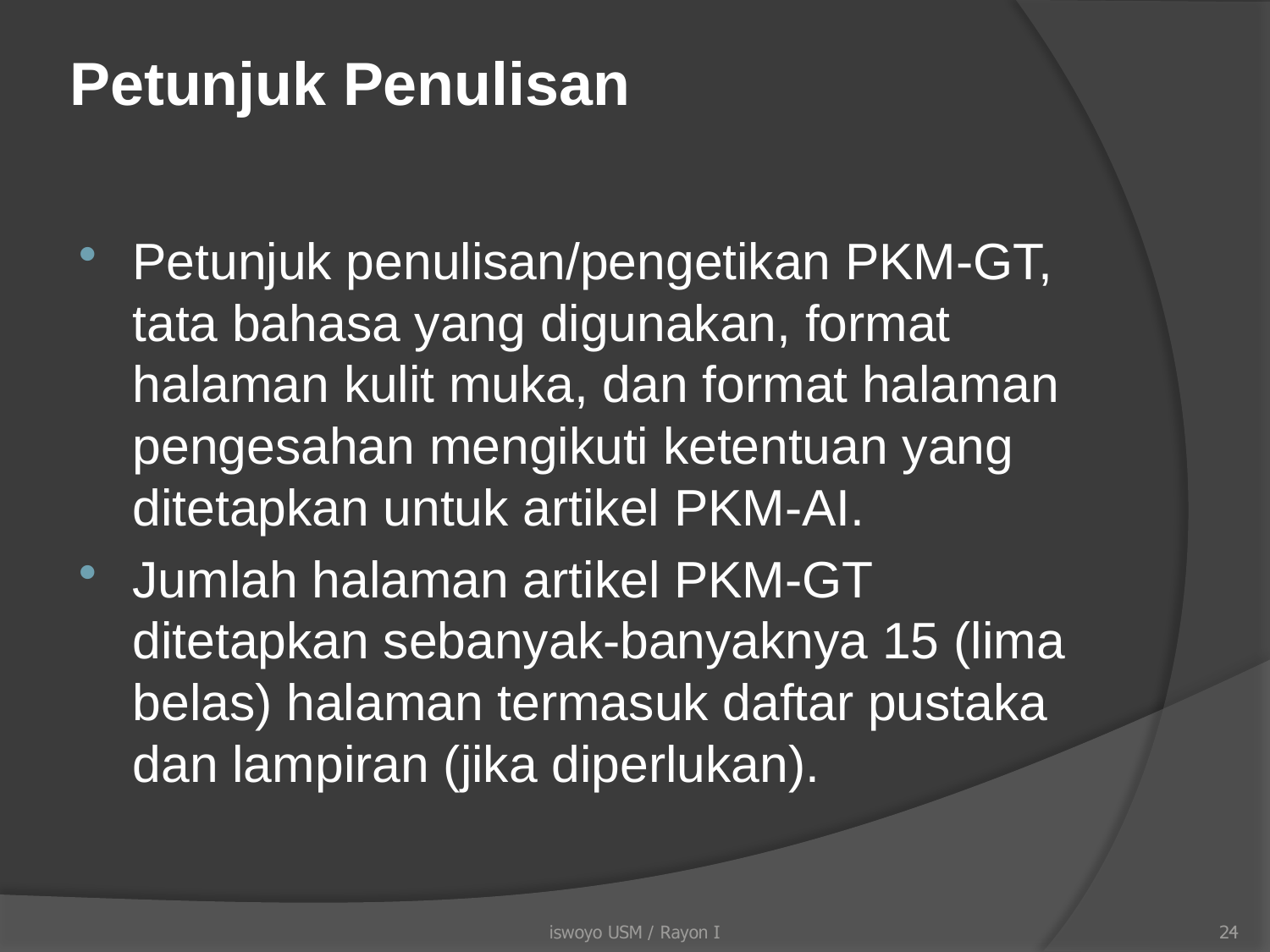

# Petunjuk Penulisan
Petunjuk penulisan/pengetikan PKM-GT, tata bahasa yang digunakan, format halaman kulit muka, dan format halaman pengesahan mengikuti ketentuan yang ditetapkan untuk artikel PKM-AI.
Jumlah halaman artikel PKM-GT ditetapkan sebanyak-banyaknya 15 (lima belas) halaman termasuk daftar pustaka dan lampiran (jika diperlukan).
iswoyo USM / Rayon I
24